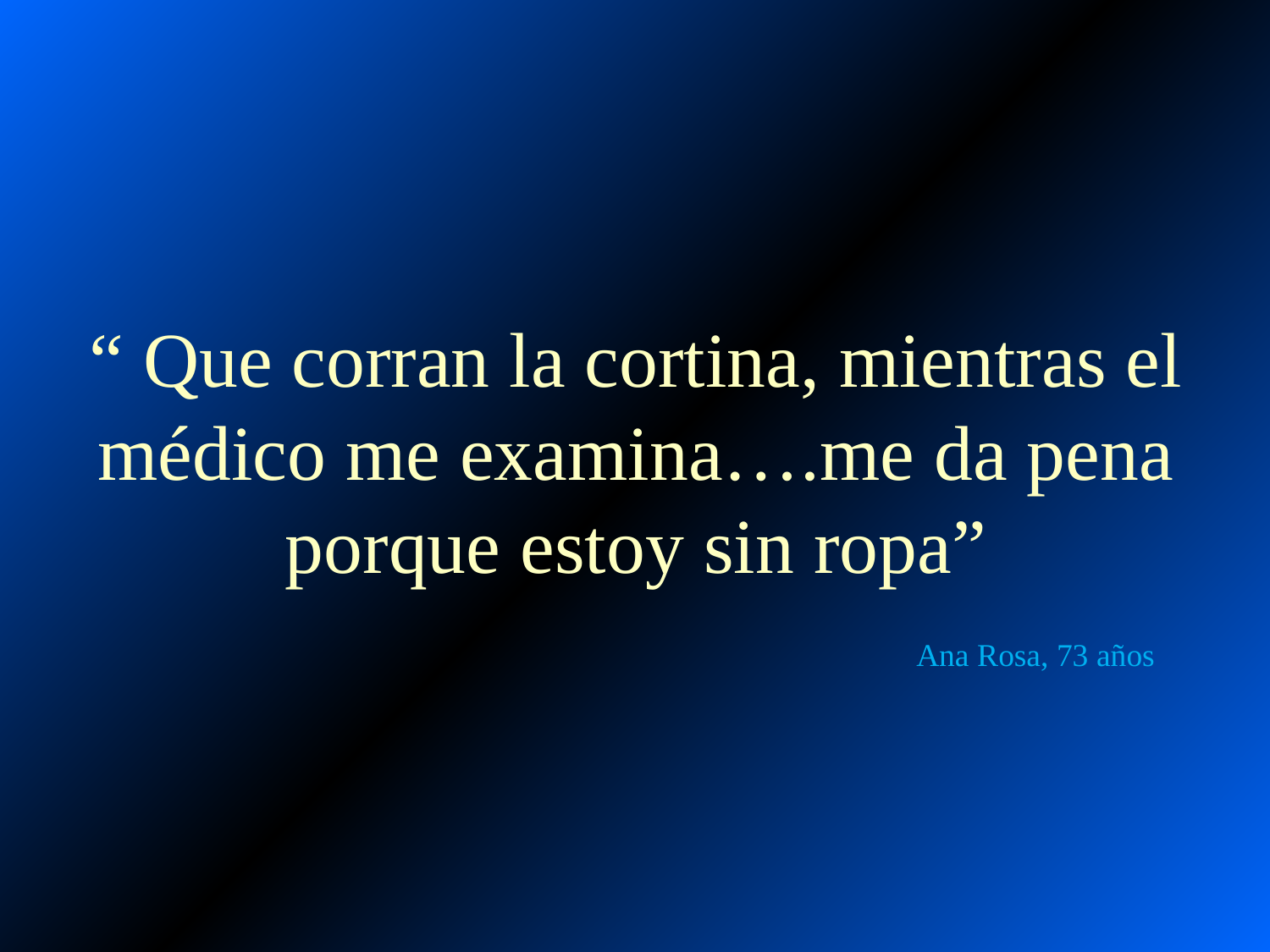

# “ Que corran la cortina, mientras el médico me examina….me da pena porque estoy sin ropa” Ana Rosa, 73 años